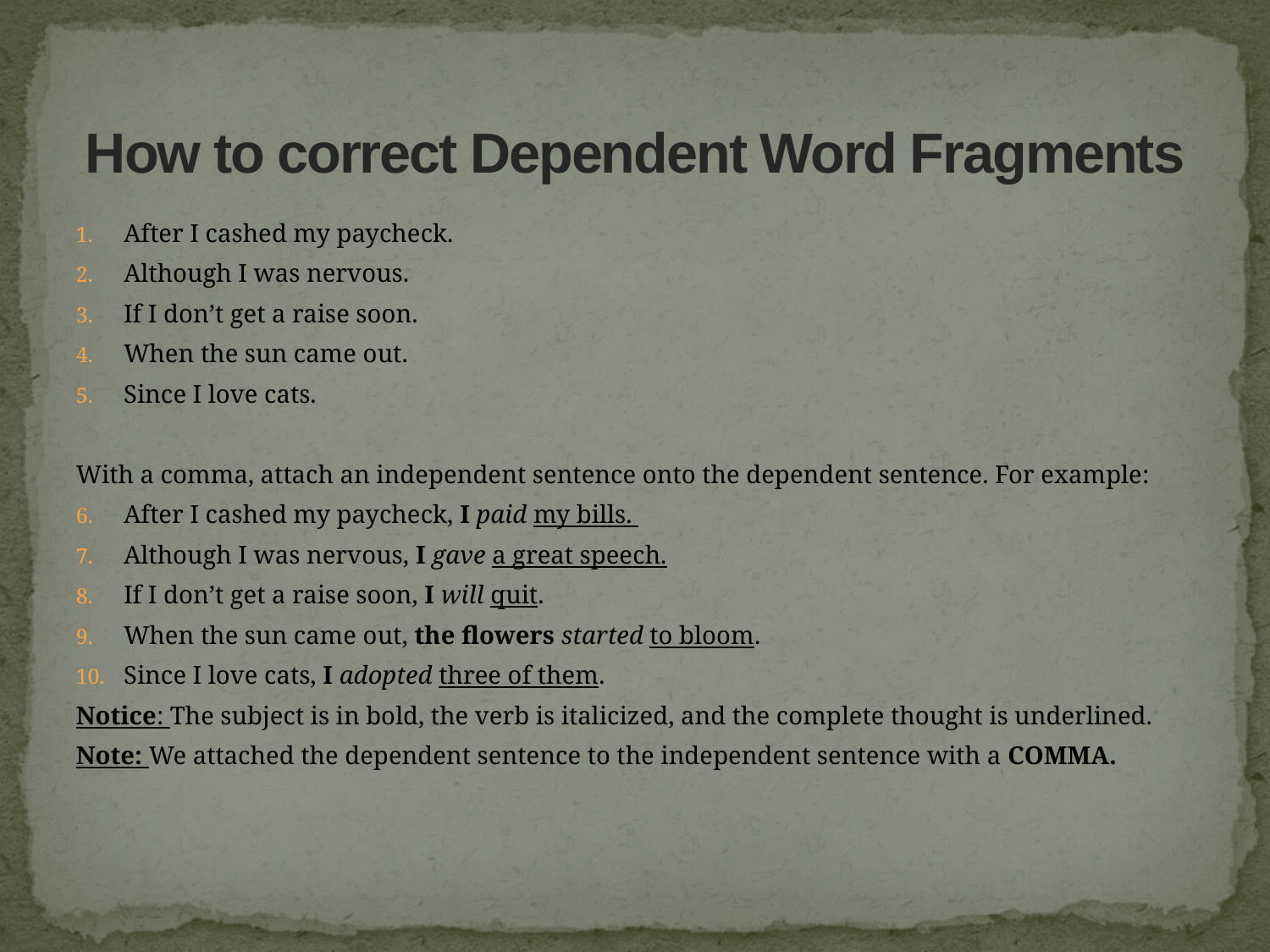

# How to correct Dependent Word Fragments
After I cashed my paycheck.
Although I was nervous.
If I don’t get a raise soon.
When the sun came out.
Since I love cats.

With a comma, attach an independent sentence onto the dependent sentence. For example:
After I cashed my paycheck, I paid my bills.
Although I was nervous, I gave a great speech.
If I don’t get a raise soon, I will quit.
When the sun came out, the flowers started to bloom.
Since I love cats, I adopted three of them.
Notice: The subject is in bold, the verb is italicized, and the complete thought is underlined.
Note: We attached the dependent sentence to the independent sentence with a COMMA.